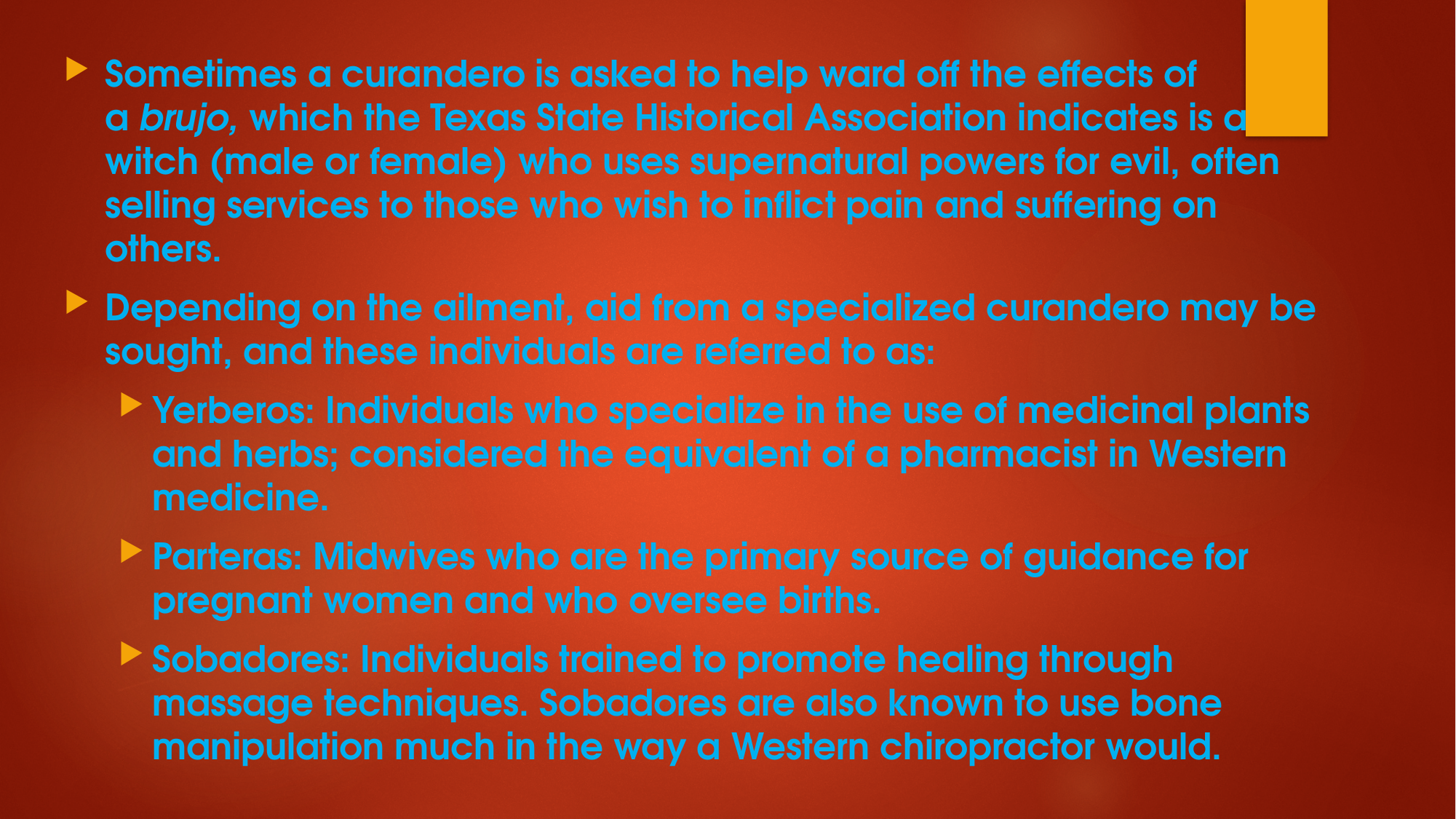

Sometimes a curandero is asked to help ward off the effects of a brujo, which the Texas State Historical Association indicates is a witch (male or female) who uses supernatural powers for evil, often selling services to those who wish to inflict pain and suffering on others.
Depending on the ailment, aid from a specialized curandero may be sought, and these individuals are referred to as:
Yerberos: Individuals who specialize in the use of medicinal plants and herbs; considered the equivalent of a pharmacist in Western medicine.
Parteras: Midwives who are the primary source of guidance for pregnant women and who oversee births.
Sobadores: Individuals trained to promote healing through massage techniques. Sobadores are also known to use bone manipulation much in the way a Western chiropractor would.